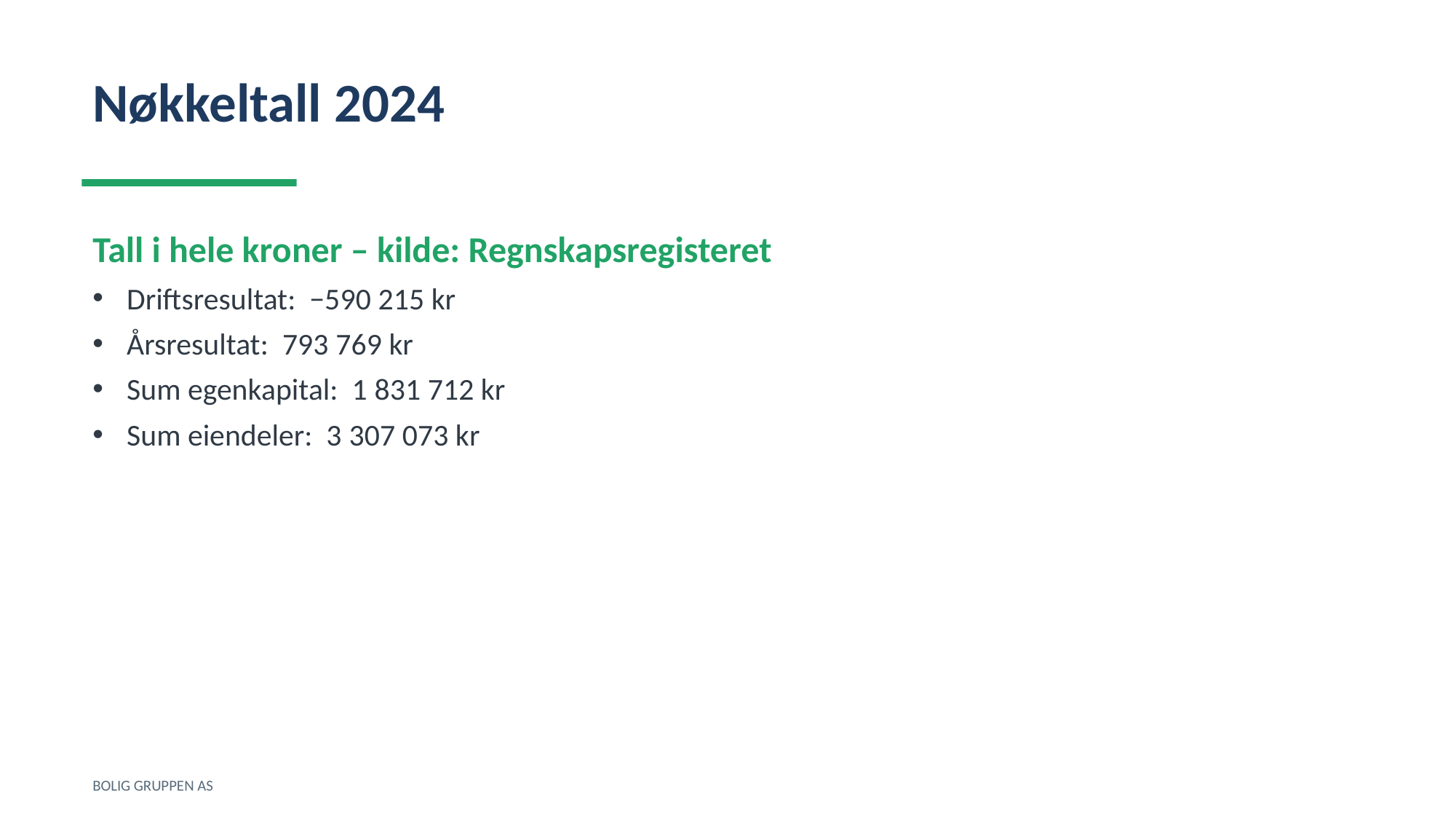

Nøkkeltall 2024

Tall i hele kroner – kilde: Regnskapsregisteret
Driftsresultat:  −590 215 kr
Årsresultat:  793 769 kr
Sum egenkapital:  1 831 712 kr
Sum eiendeler:  3 307 073 kr
BOLIG GRUPPEN AS